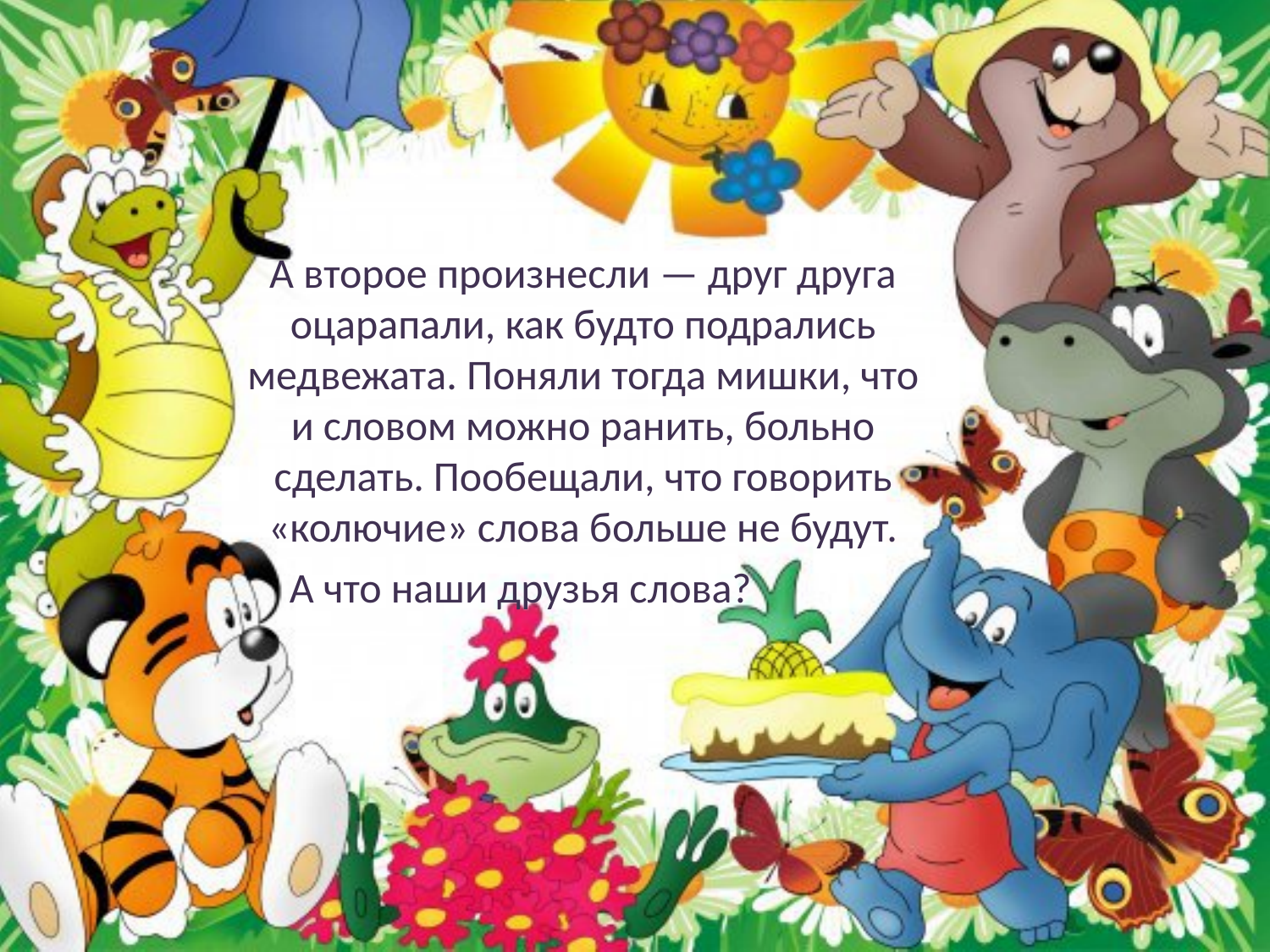

А второе произнесли — друг друга оцарапали, как будто подрались медвежата. Поняли тогда мишки, что и словом можно ранить, больно сделать. Пообещали, что говорить «колючие» слова больше не будут.
А что наши друзья слова?